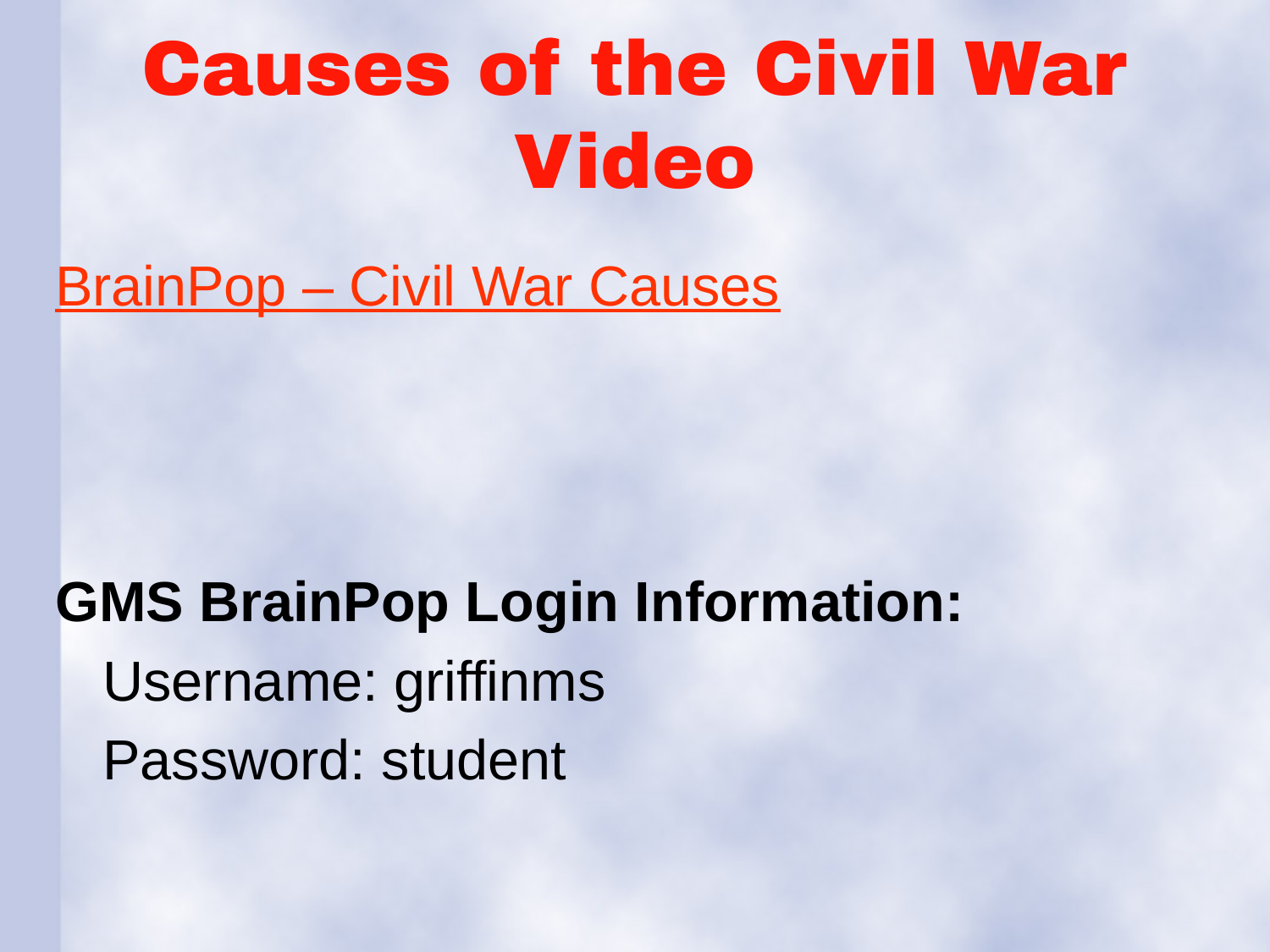

# Causes of the Civil War Video
BrainPop – Civil War Causes

GMS BrainPop Login Information:
	Username: griffinms
	Password: student